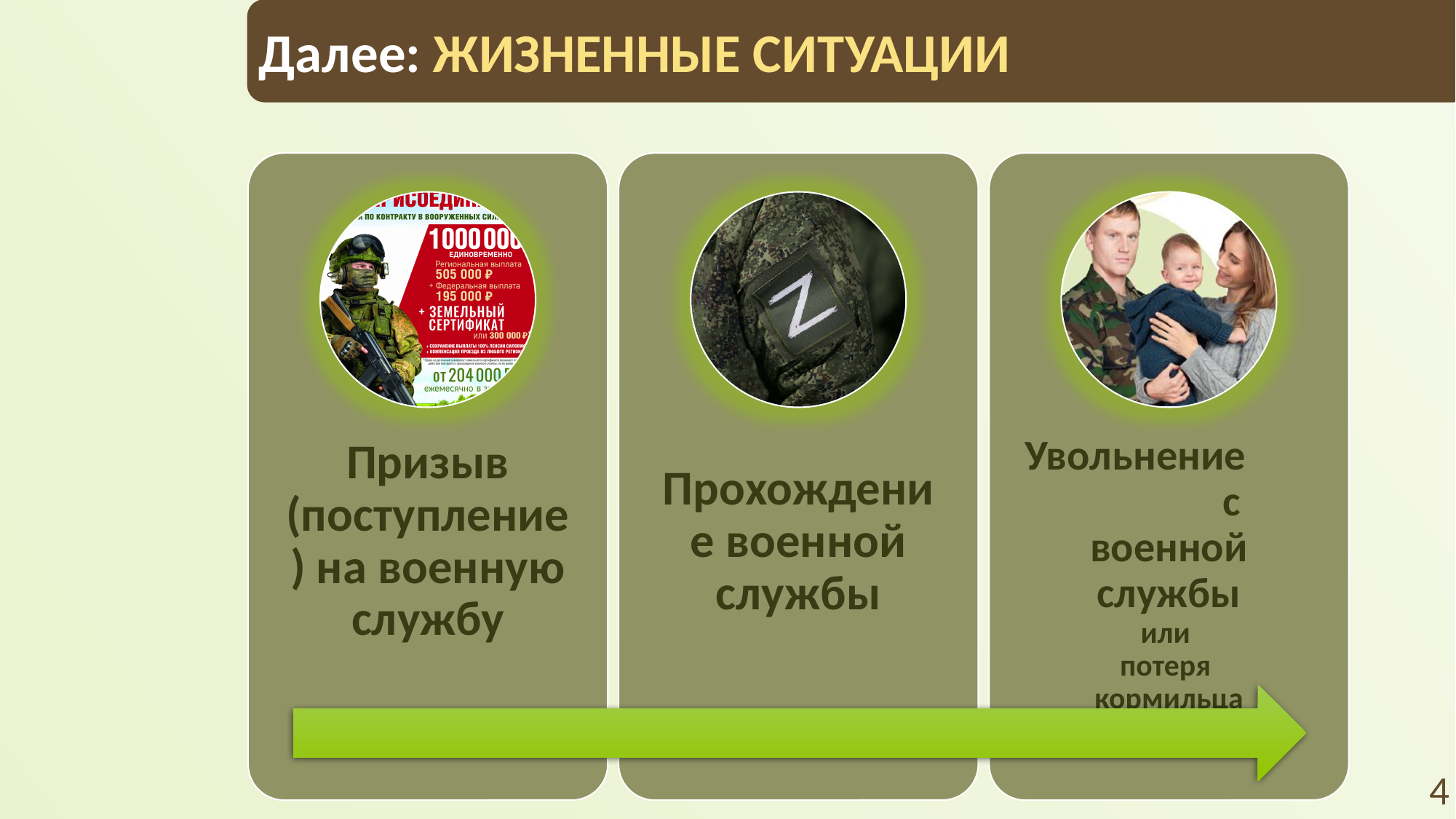

Далее: ЖИЗНЕННЫЕ СИТУАЦИИ
Призыв (поступление) на военную службу
Прохождение военной службы

Увольнение                     с военной службы
или
потеря
кормильца
4